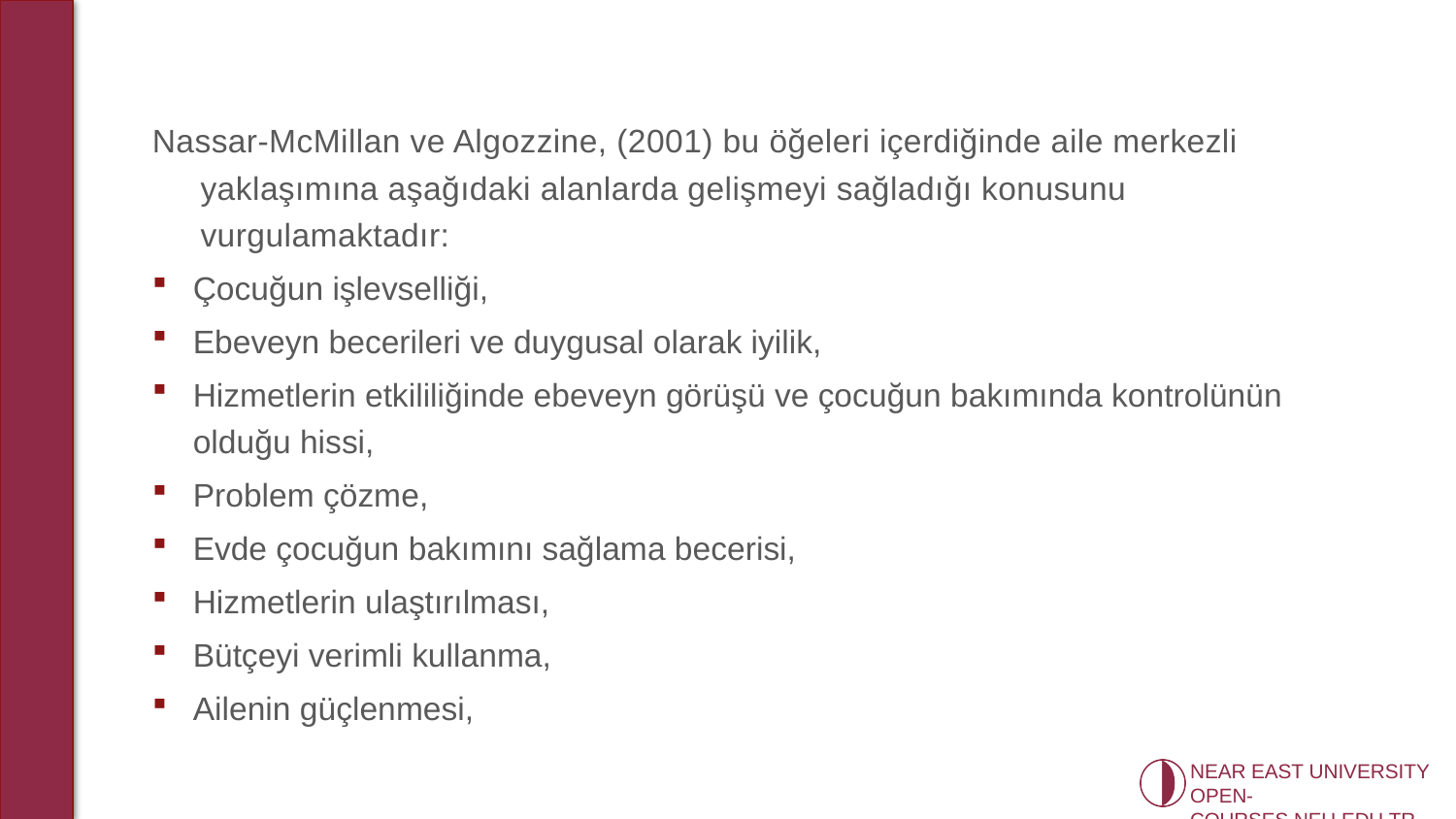

Nassar-McMillan ve Algozzine, (2001) bu öğeleri içerdiğinde aile merkezli yaklaşımına aşağıdaki alanlarda gelişmeyi sağladığı konusunu vurgulamaktadır:
Çocuğun işlevselliği,
Ebeveyn becerileri ve duygusal olarak iyilik,
Hizmetlerin etkililiğinde ebeveyn görüşü ve çocuğun bakımında kontrolünün olduğu hissi,
Problem çözme,
Evde çocuğun bakımını sağlama becerisi,
Hizmetlerin ulaştırılması,
Bütçeyi verimli kullanma,
Ailenin güçlenmesi,